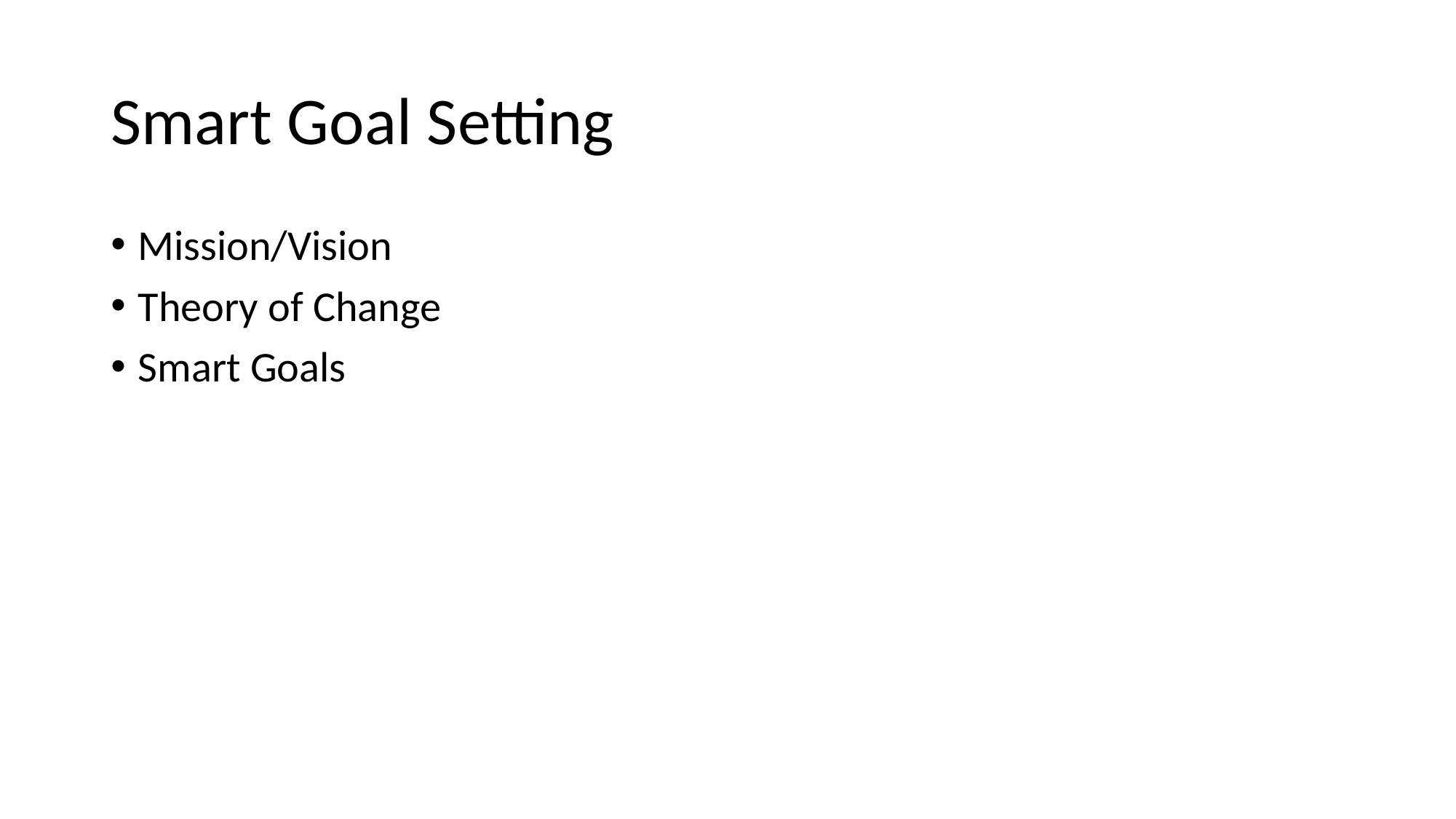

# Smart Goal Setting
Mission/Vision
Theory of Change
Smart Goals